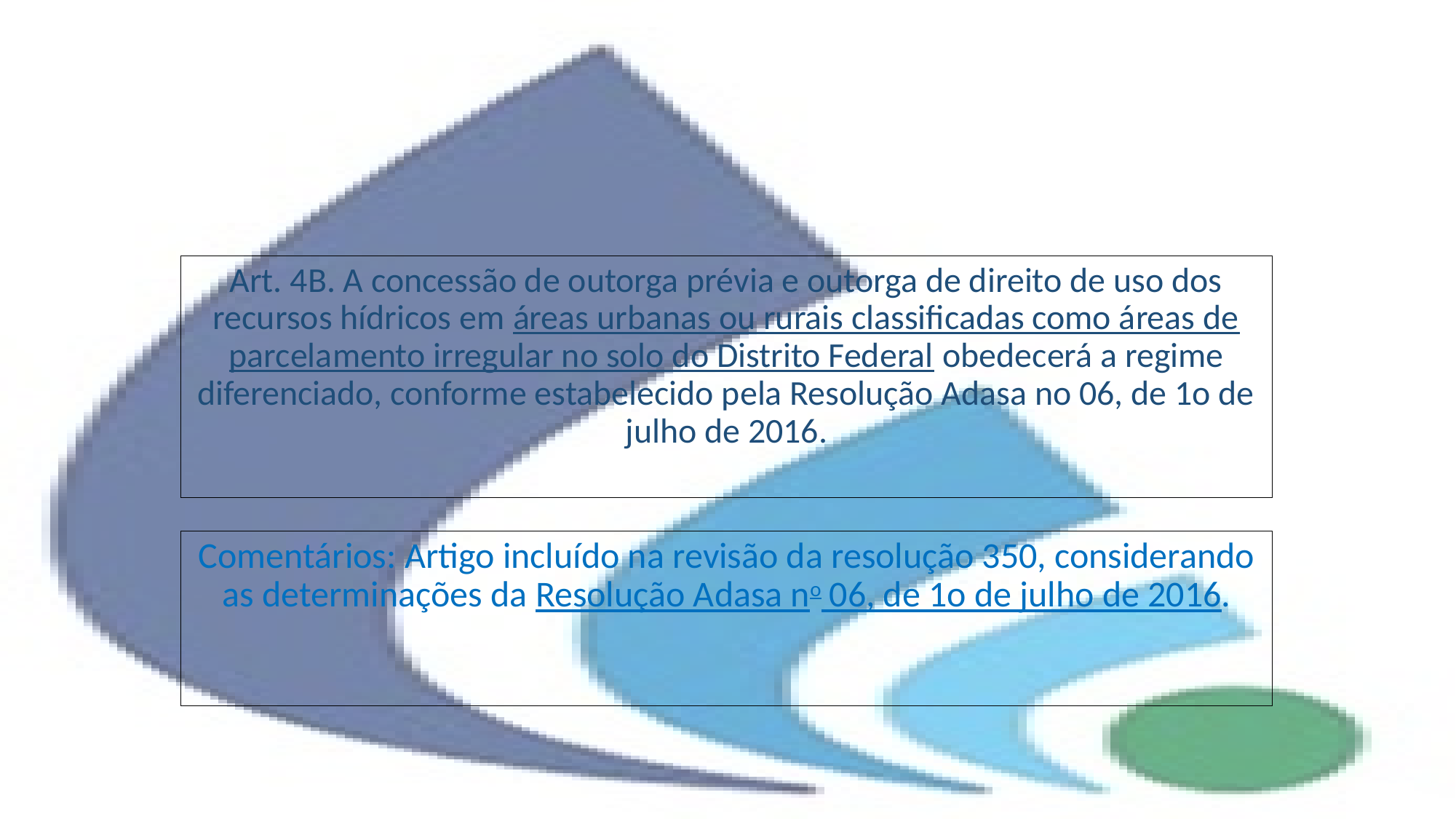

# Art. 4B. A concessão de outorga prévia e outorga de direito de uso dos recursos hídricos em áreas urbanas ou rurais classificadas como áreas de parcelamento irregular no solo do Distrito Federal obedecerá a regime diferenciado, conforme estabelecido pela Resolução Adasa no 06, de 1o de julho de 2016.
Comentários: Artigo incluído na revisão da resolução 350, considerando as determinações da Resolução Adasa no 06, de 1o de julho de 2016.